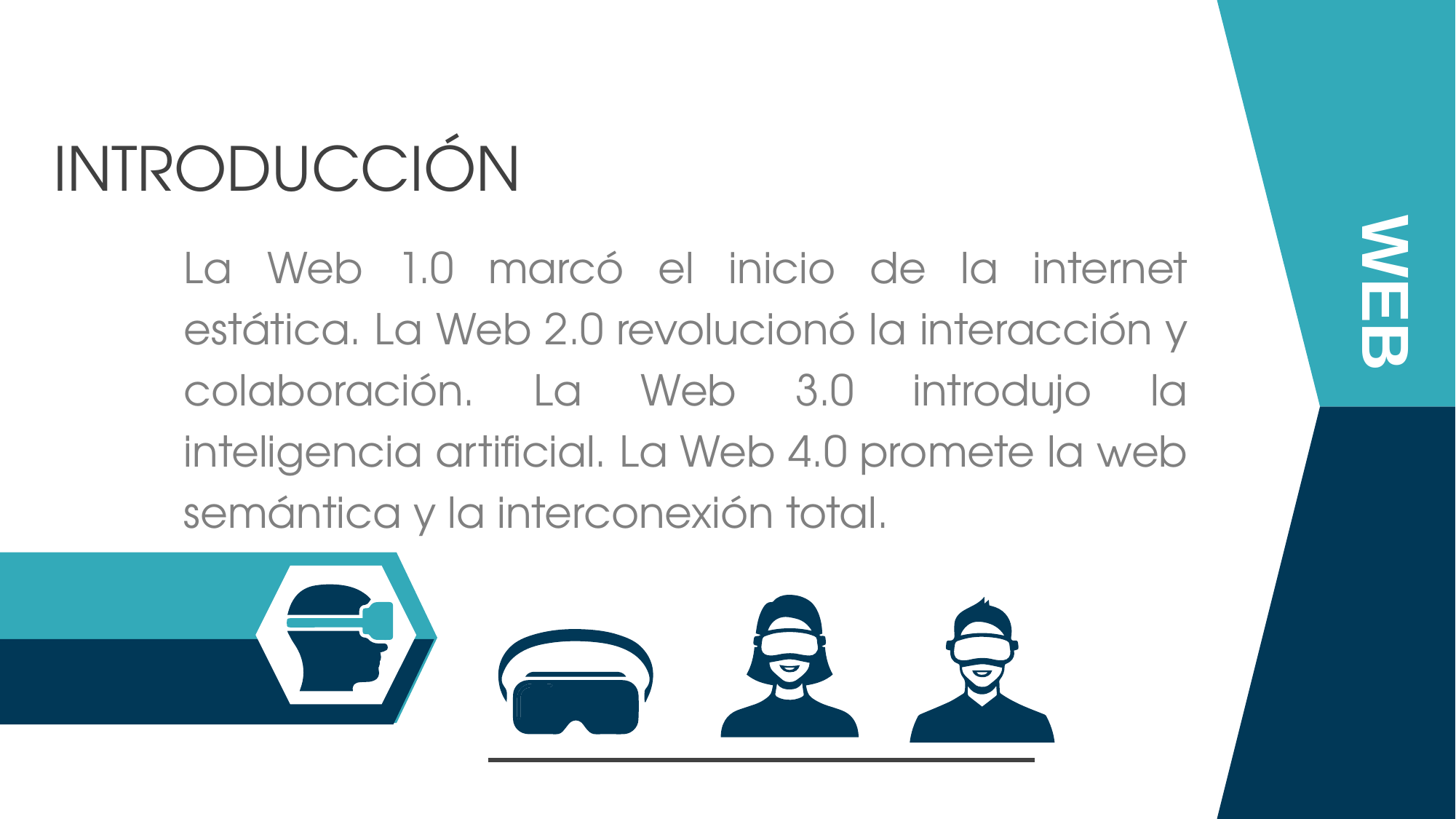

INTRODUCCIÓN
WEB
La Web 1.0 marcó el inicio de la internet estática. La Web 2.0 revolucionó la interacción y colaboración. La Web 3.0 introdujo la inteligencia artificial. La Web 4.0 promete la web semántica y la interconexión total.